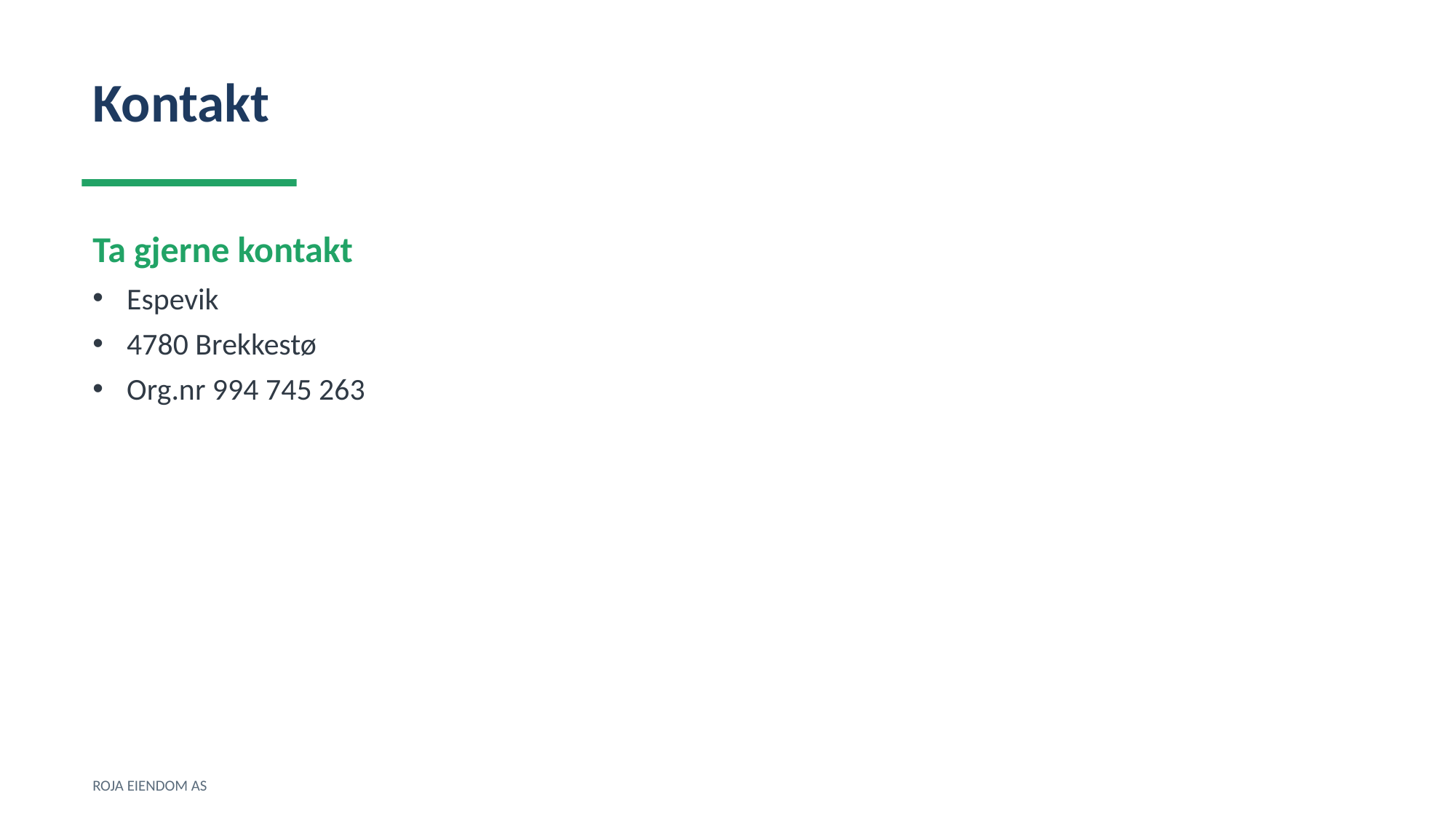

Kontakt

Ta gjerne kontakt
Espevik
4780 Brekkestø
Org.nr 994 745 263
ROJA EIENDOM AS